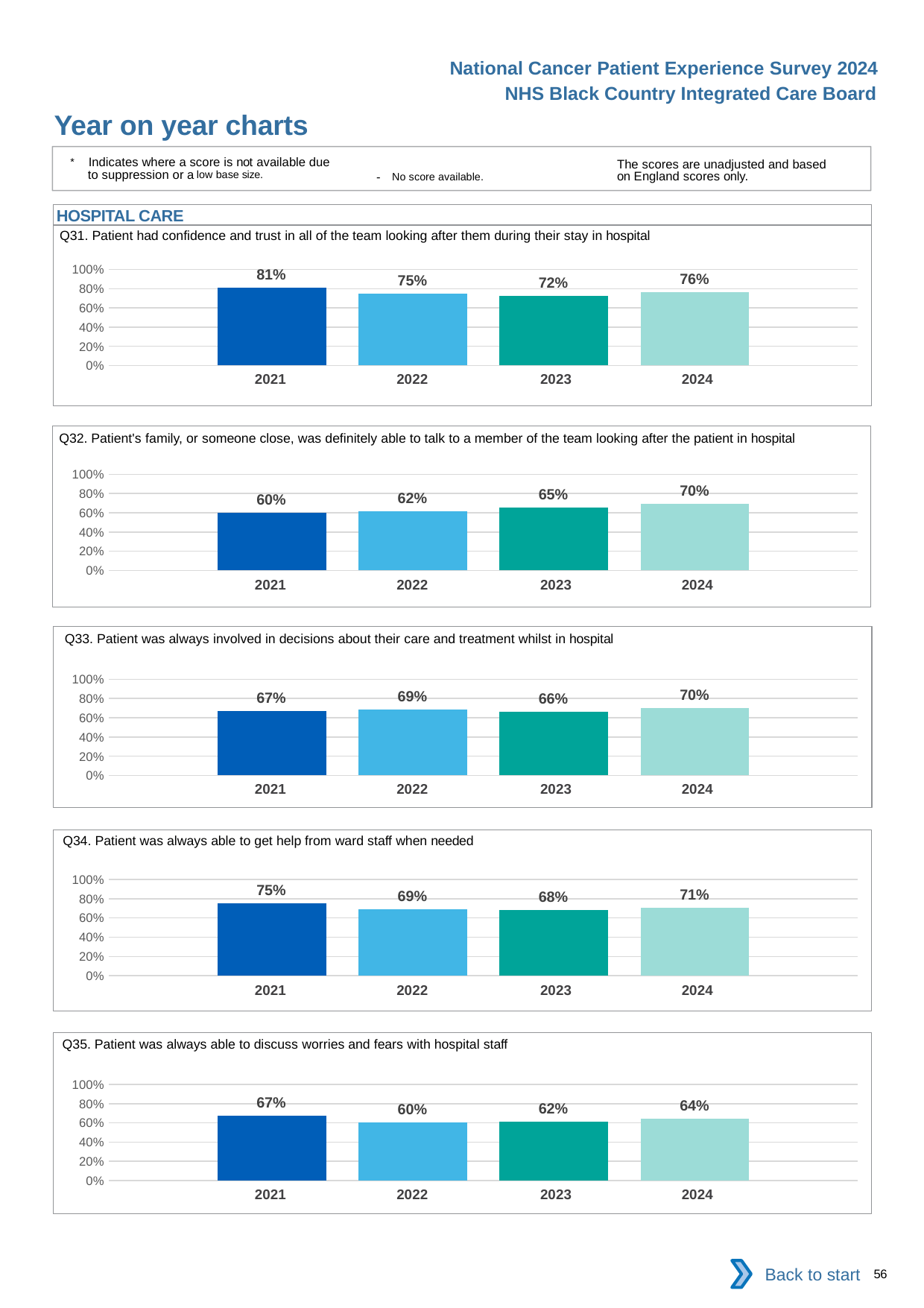

National Cancer Patient Experience Survey 2024
NHS Black Country Integrated Care Board
Year on year charts

*  Indicates where a score is not available due to suppression or a low base size.
The scores are unadjusted and based on England scores only.
- No score available.
HOSPITAL CARE
Q31. Patient had confidence and trust in all of the team looking after them during their stay in hospital

### Chart

| Category | 2021 | 2022 | 2023 | 2024 |
|---|---|---|---|---|
| Category 1 | 0.8110517 | 0.7479167 | 0.7247525 | 0.7645951 |
| 2021 | 2022 | 2023 | 2024 |
| --- | --- | --- | --- |
Q32. Patient's family, or someone close, was definitely able to talk to a member of the team looking after the patient in hospital

### Chart

| Category | 2021 | 2022 | 2023 | 2024 |
|---|---|---|---|---|
| Category 1 | 0.6029724 | 0.6190476 | 0.6547884 | 0.6956522 |
| 2021 | 2022 | 2023 | 2024 |
| --- | --- | --- | --- |
Q33. Patient was always involved in decisions about their care and treatment whilst in hospital

### Chart

| Category | 2021 | 2022 | 2023 | 2024 |
|---|---|---|---|---|
| Category 1 | 0.6726944 | 0.6892178 | 0.6619145 | 0.7017208 |
| 2021 | 2022 | 2023 | 2024 |
| --- | --- | --- | --- |
Q34. Patient was always able to get help from ward staff when needed

### Chart

| Category | 2021 | 2022 | 2023 | 2024 |
|---|---|---|---|---|
| Category 1 | 0.7509091 | 0.6900212 | 0.6800805 | 0.7072243 |
| 2021 | 2022 | 2023 | 2024 |
| --- | --- | --- | --- |
Q35. Patient was always able to discuss worries and fears with hospital staff

### Chart

| Category | 2021 | 2022 | 2023 | 2024 |
|---|---|---|---|---|
| Category 1 | 0.673546 | 0.6034858 | 0.6158537 | 0.6438356 |
| 2021 | 2022 | 2023 | 2024 |
| --- | --- | --- | --- |
Back to start

56